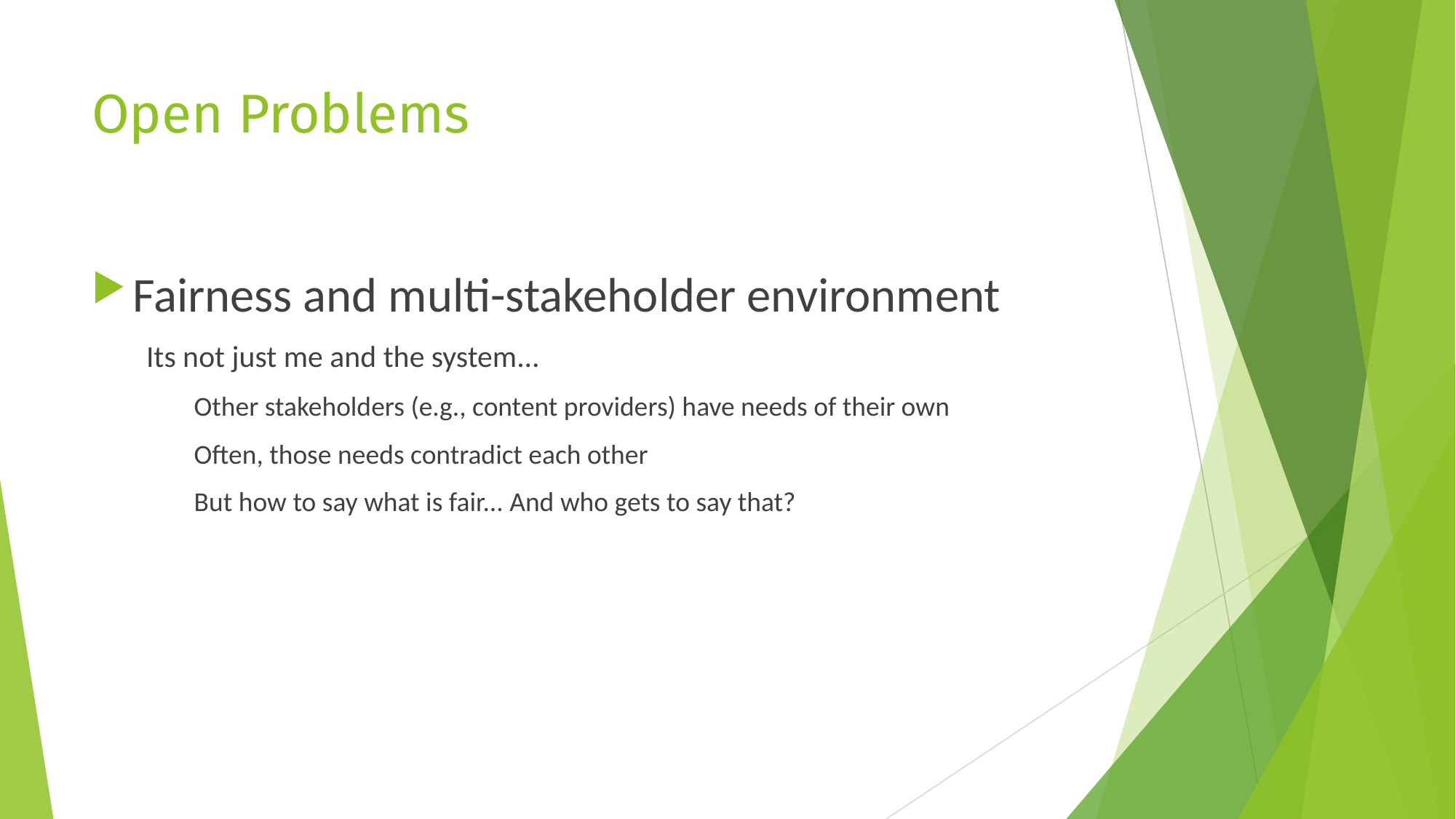

# Open Problems
Fairness and multi-stakeholder environment
Its not just me and the system...
Other stakeholders (e.g., content providers) have needs of their own
Often, those needs contradict each other
But how to say what is fair... And who gets to say that?